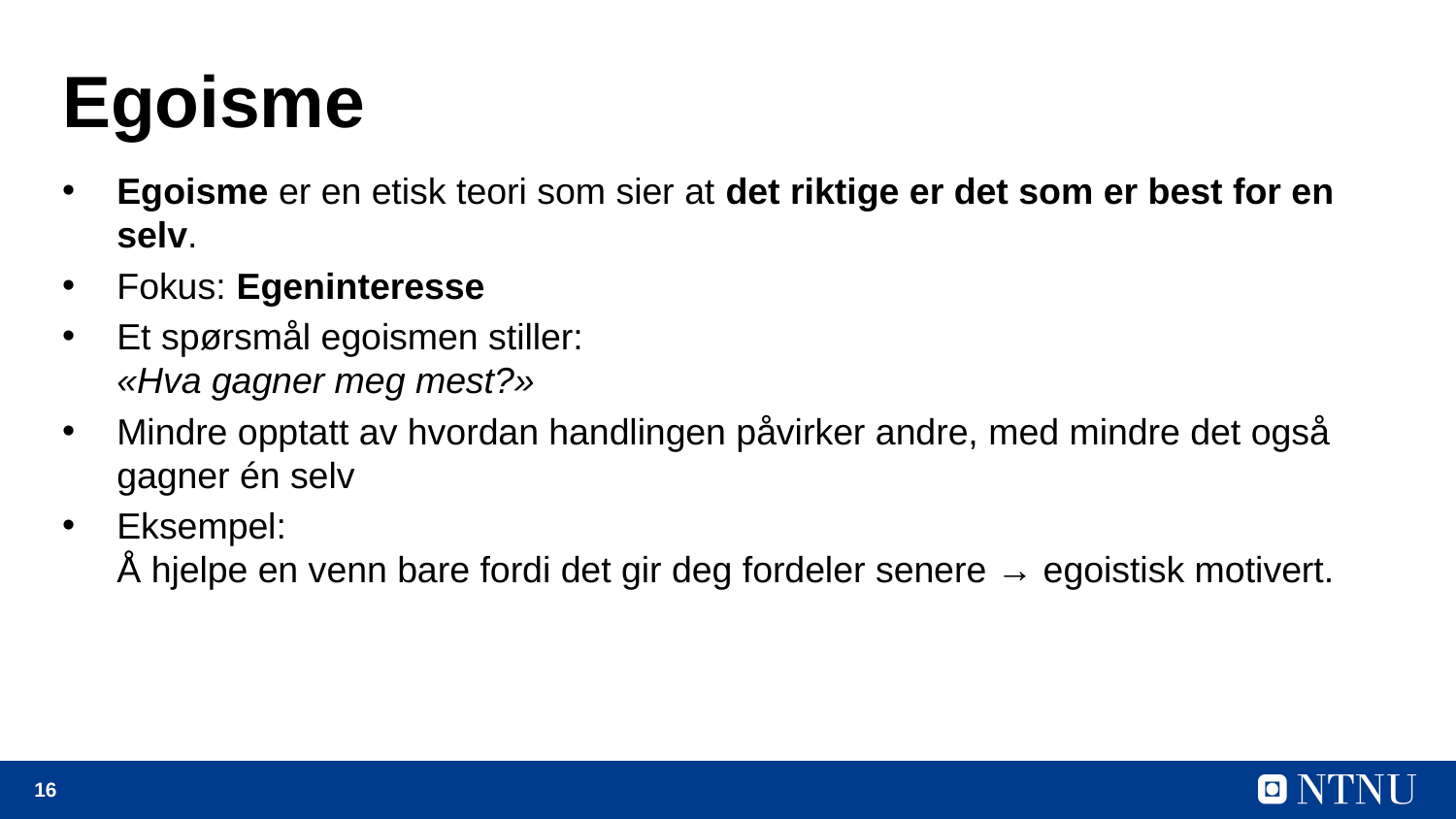

# Egoisme
Egoisme er en etisk teori som sier at det riktige er det som er best for en selv.
Fokus: Egeninteresse
Et spørsmål egoismen stiller:
«Hva gagner meg mest?»
Mindre opptatt av hvordan handlingen påvirker andre, med mindre det også gagner én selv
Eksempel:
Å hjelpe en venn bare fordi det gir deg fordeler senere → egoistisk motivert.